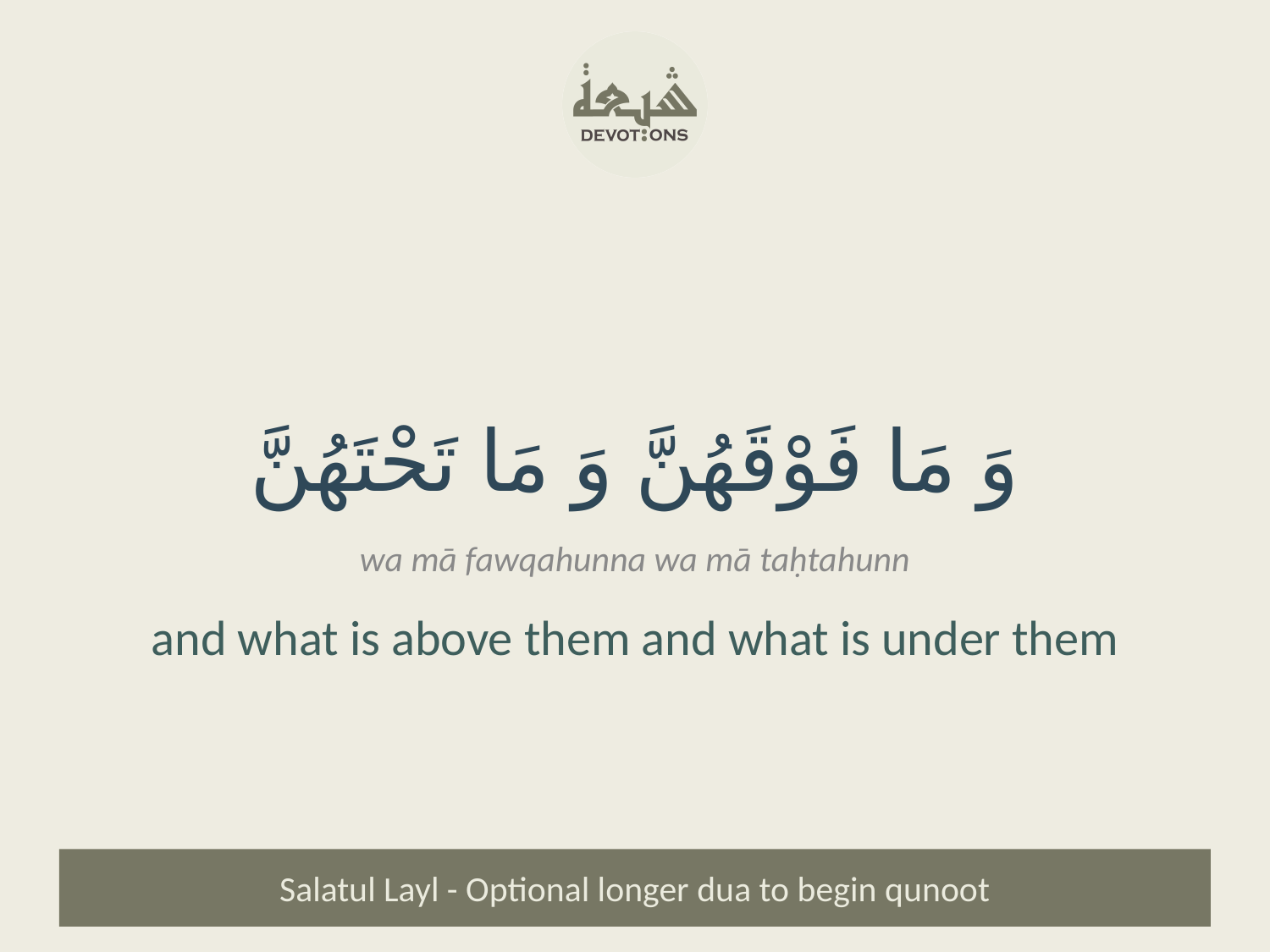

وَ مَا فَوْقَهُنَّ وَ مَا تَحْتَهُنَّ
wa mā fawqahunna wa mā taḥtahunn
and what is above them and what is under them
Salatul Layl - Optional longer dua to begin qunoot